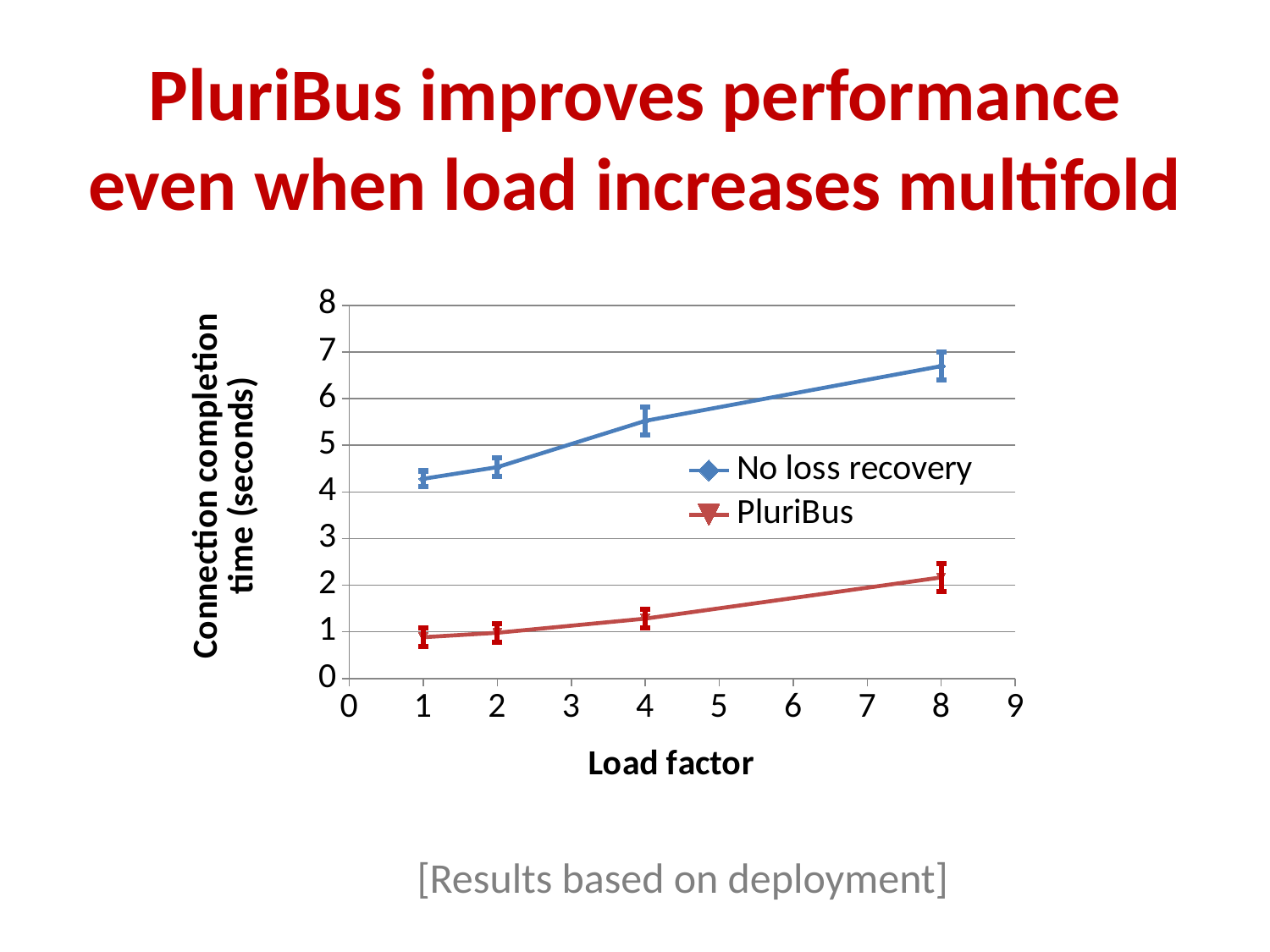

# PluriBus improves performance even when load increases multifold

### Chart

| Category |  |  |
|---|---|---|
[Results based on deployment]